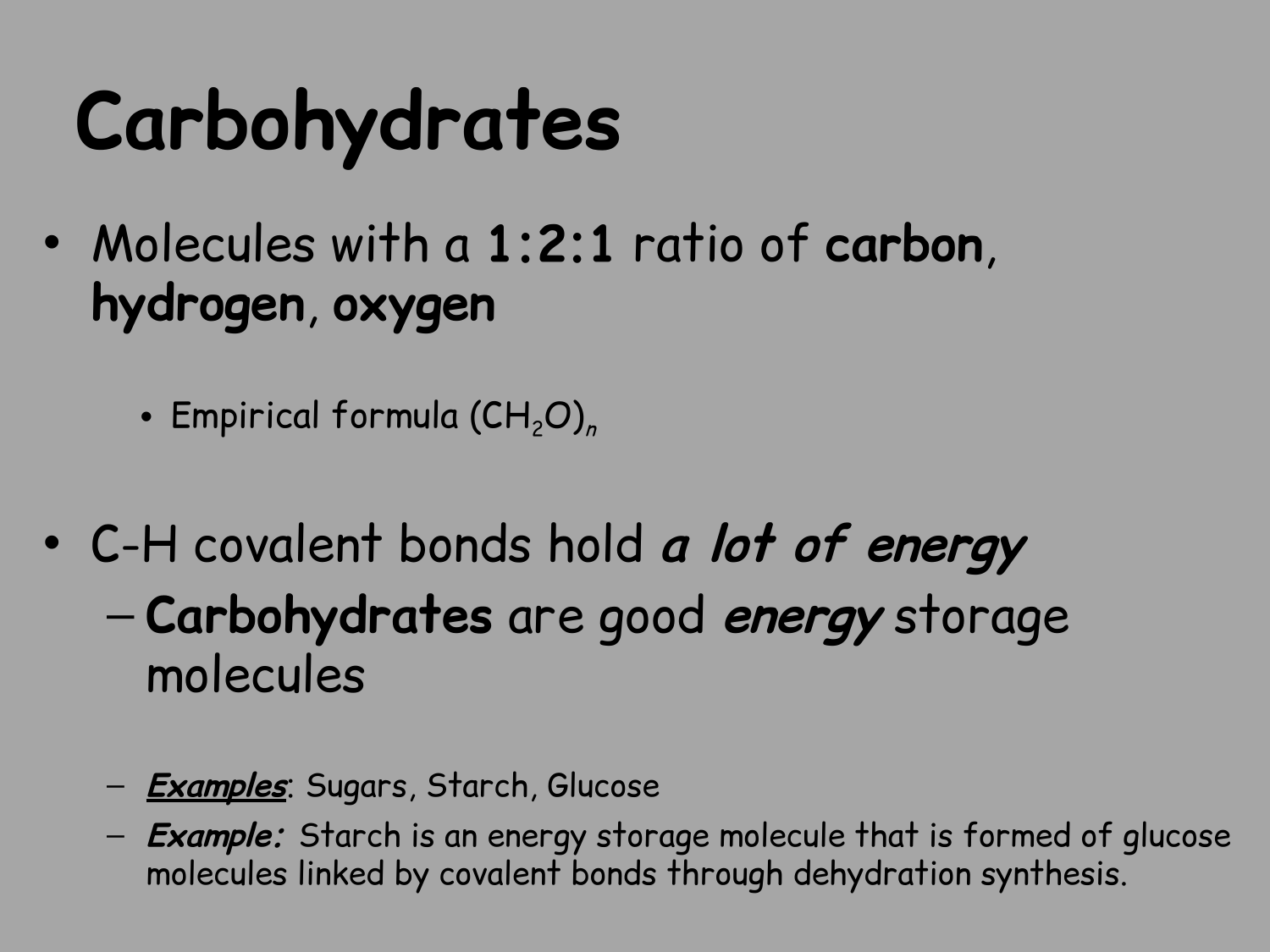

Carbohydrates
Molecules with a 1:2:1 ratio of carbon, hydrogen, oxygen

Empirical formula (CH2O)n

C-H covalent bonds hold a lot of energy
Carbohydrates are good energy storage molecules

Examples: Sugars, Starch, Glucose
Example: Starch is an energy storage molecule that is formed of glucose molecules linked by covalent bonds through dehydration synthesis.